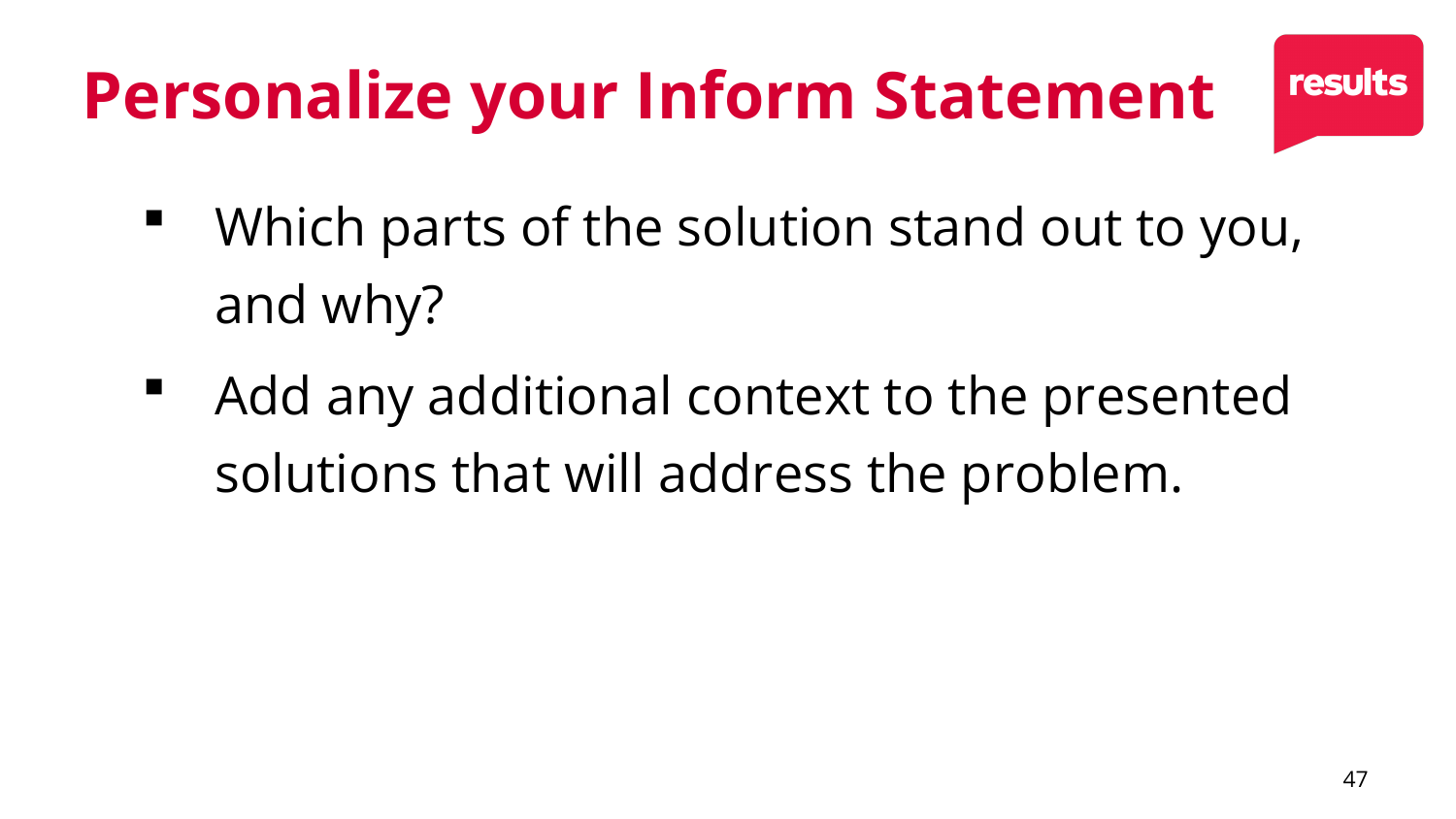

# Personalize your Inform Statement
Which parts of the solution stand out to you, and why?
Add any additional context to the presented solutions that will address the problem.

47